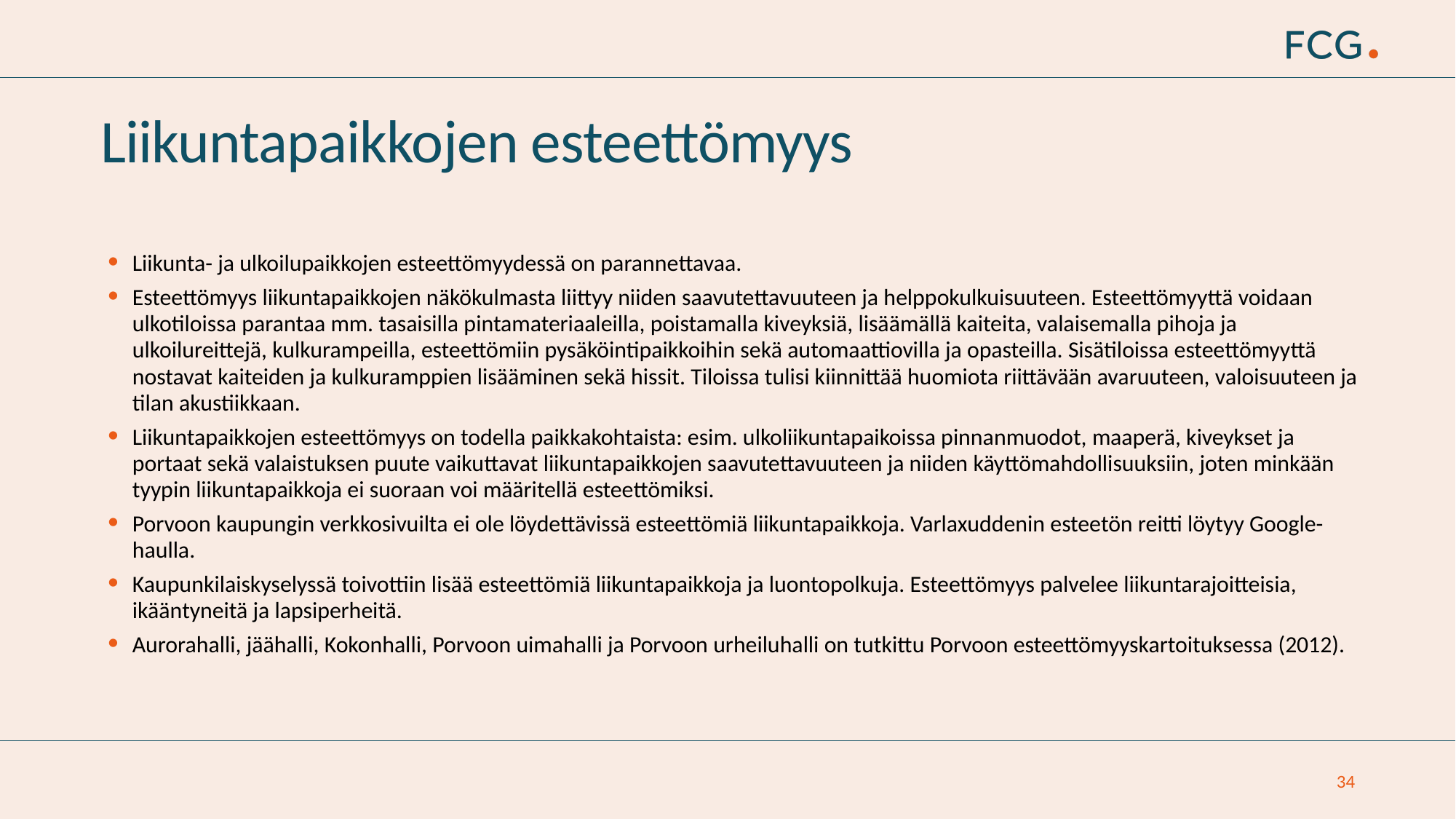

# Liikuntapaikkojen esteettömyys
Liikunta- ja ulkoilupaikkojen esteettömyydessä on parannettavaa.
Esteettömyys liikuntapaikkojen näkökulmasta liittyy niiden saavutettavuuteen ja helppokulkuisuuteen. Esteettömyyttä voidaan ulkotiloissa parantaa mm. tasaisilla pintamateriaaleilla, poistamalla kiveyksiä, lisäämällä kaiteita, valaisemalla pihoja ja ulkoilureittejä, kulkurampeilla, esteettömiin pysäköintipaikkoihin sekä automaattiovilla ja opasteilla. Sisätiloissa esteettömyyttä nostavat kaiteiden ja kulkuramppien lisääminen sekä hissit. Tiloissa tulisi kiinnittää huomiota riittävään avaruuteen, valoisuuteen ja tilan akustiikkaan.
Liikuntapaikkojen esteettömyys on todella paikkakohtaista: esim. ulkoliikuntapaikoissa pinnanmuodot, maaperä, kiveykset ja portaat sekä valaistuksen puute vaikuttavat liikuntapaikkojen saavutettavuuteen ja niiden käyttömahdollisuuksiin, joten minkään tyypin liikuntapaikkoja ei suoraan voi määritellä esteettömiksi.
Porvoon kaupungin verkkosivuilta ei ole löydettävissä esteettömiä liikuntapaikkoja. Varlaxuddenin esteetön reitti löytyy Google-haulla.
Kaupunkilaiskyselyssä toivottiin lisää esteettömiä liikuntapaikkoja ja luontopolkuja. Esteettömyys palvelee liikuntarajoitteisia, ikääntyneitä ja lapsiperheitä.
Aurorahalli, jäähalli, Kokonhalli, Porvoon uimahalli ja Porvoon urheiluhalli on tutkittu Porvoon esteettömyyskartoituksessa (2012).

34